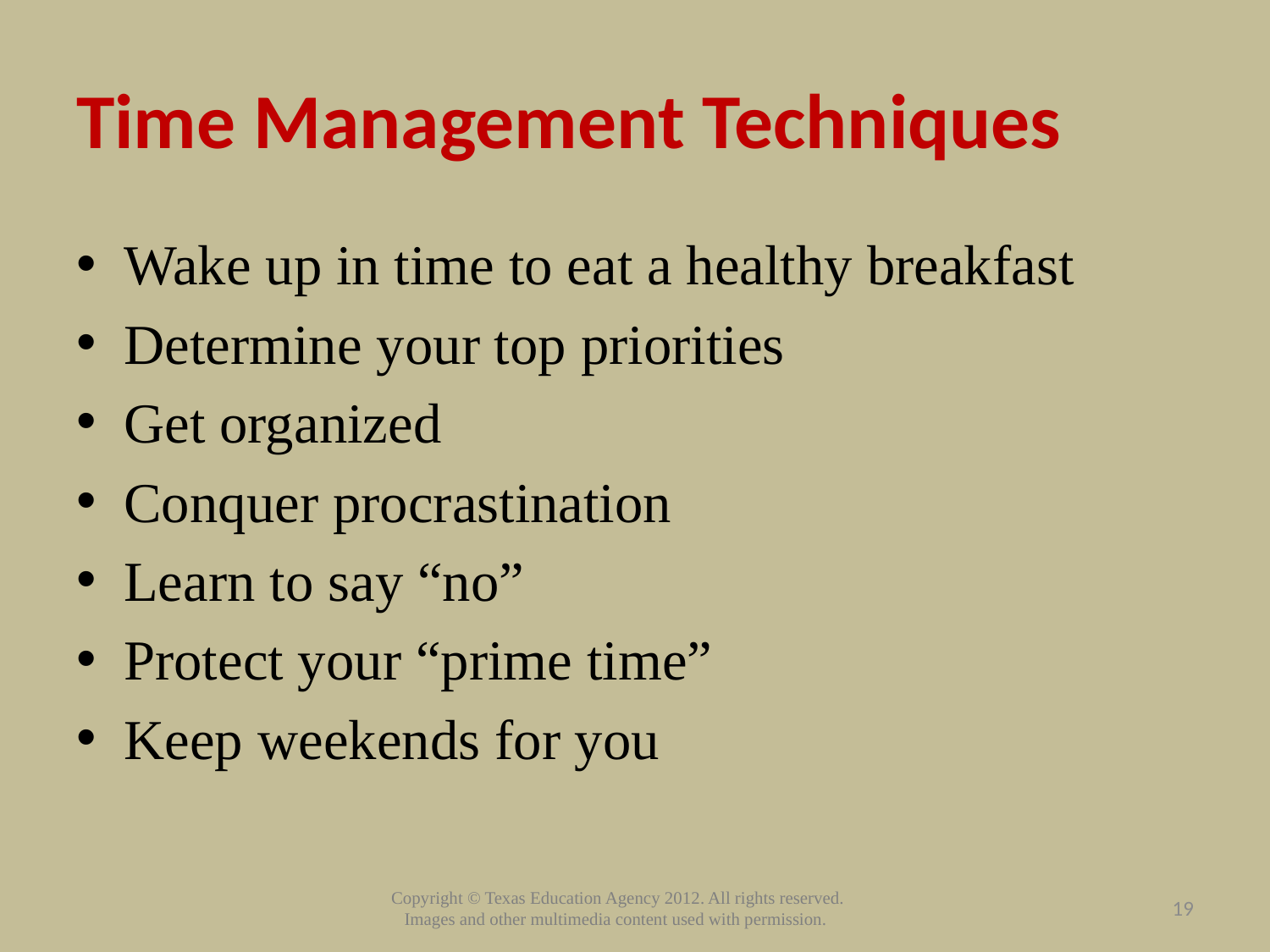

# Time Management Techniques
Wake up in time to eat a healthy breakfast
Determine your top priorities
Get organized
Conquer procrastination
Learn to say “no”
Protect your “prime time”
Keep weekends for you
19